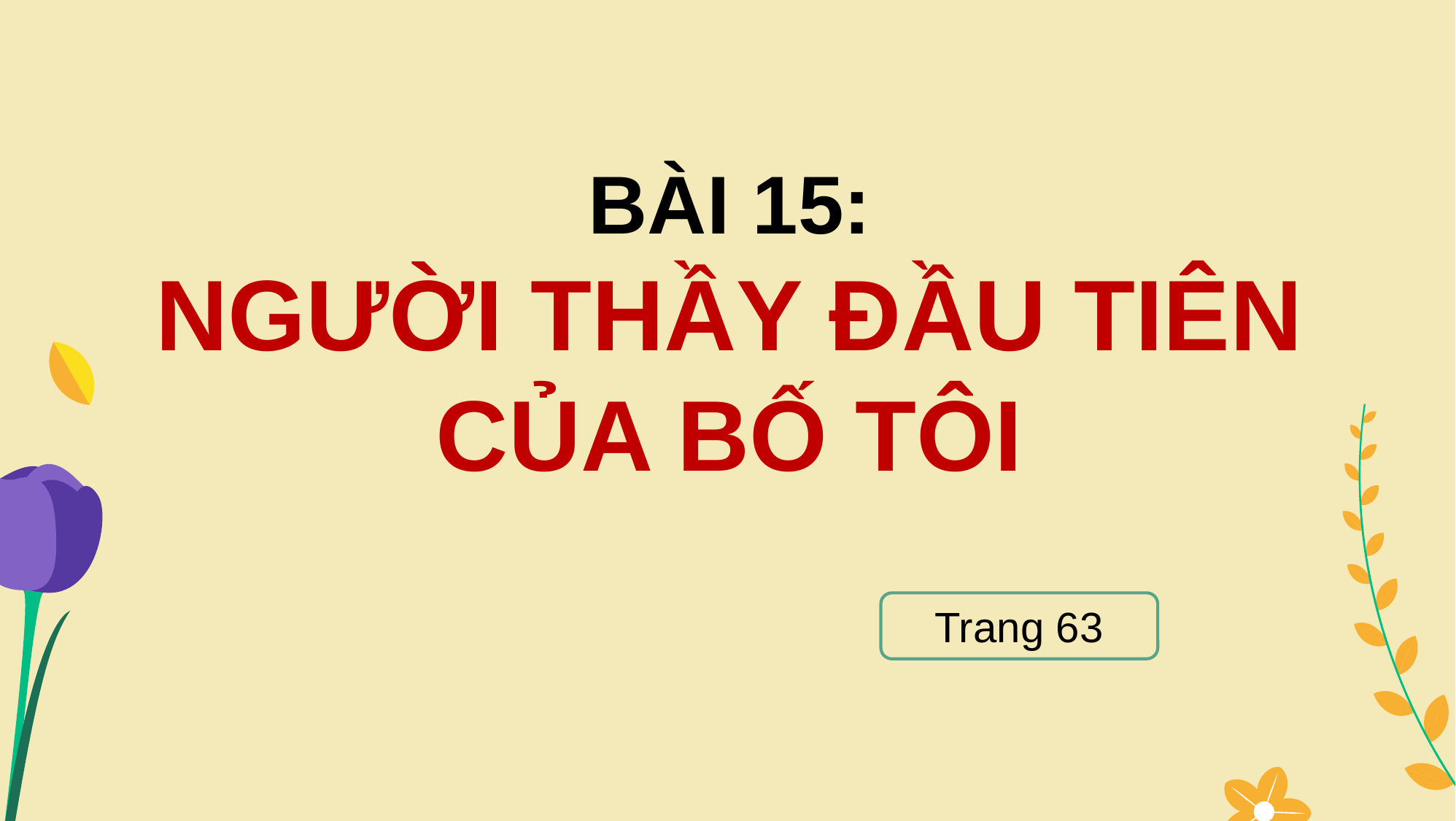

BÀI 15:
NGƯỜI THẦY ĐẦU TIÊN
CỦA BỐ TÔI
Trang 63